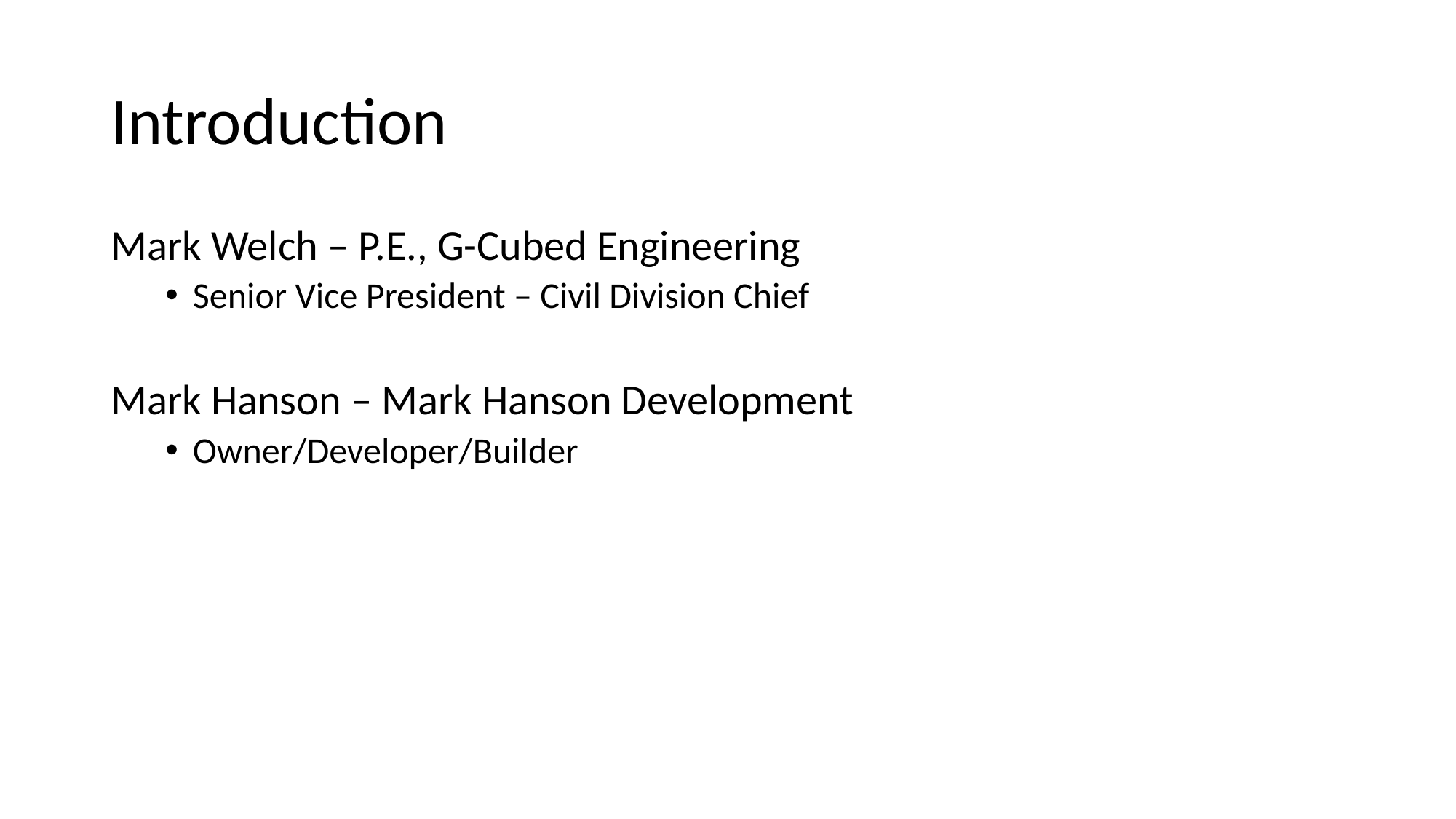

# Introduction
Mark Welch – P.E., G-Cubed Engineering
Senior Vice President – Civil Division Chief

Mark Hanson – Mark Hanson Development
Owner/Developer/Builder